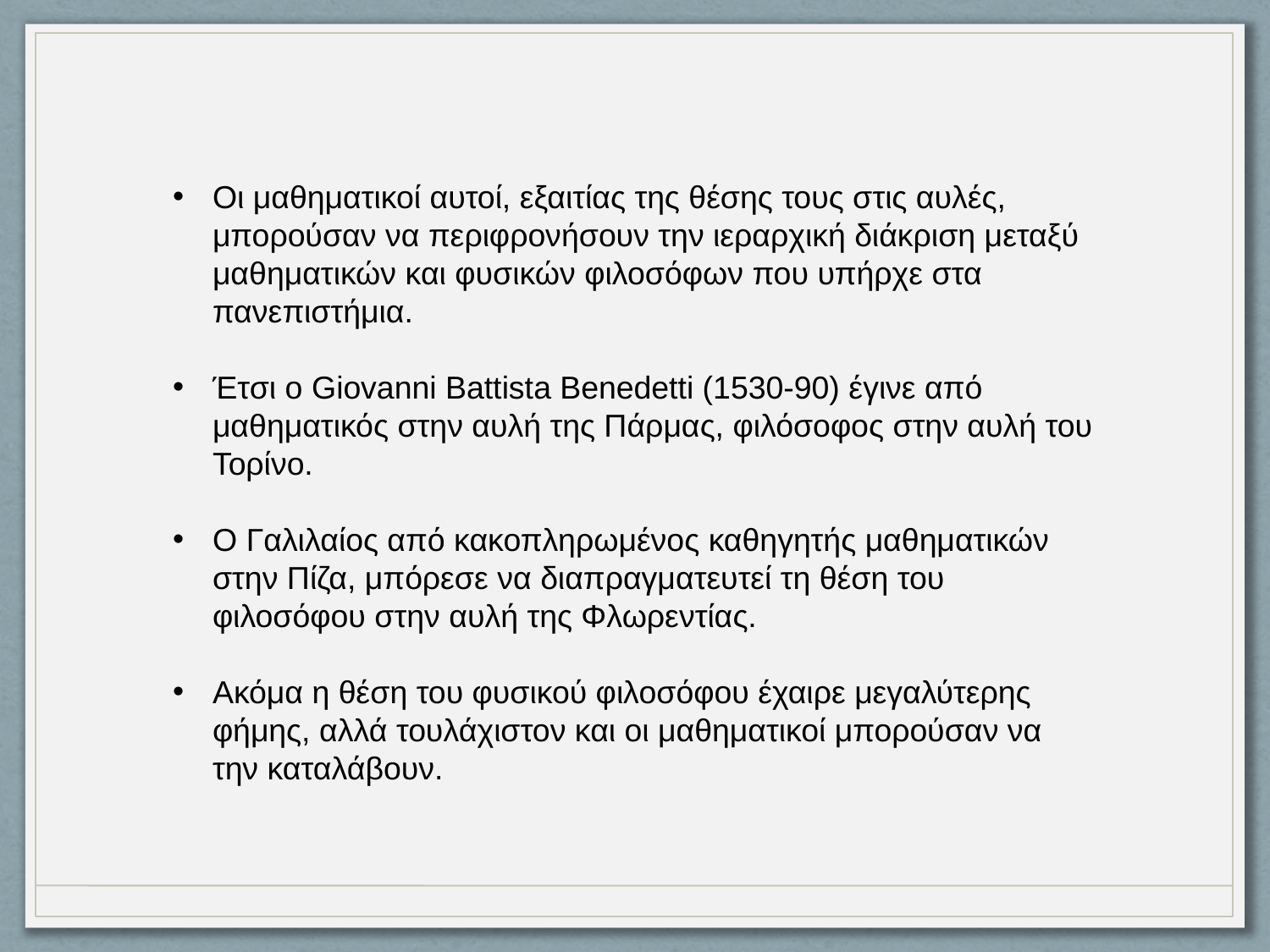

Οι μαθηματικοί αυτοί, εξαιτίας της θέσης τους στις αυλές, μπορούσαν να περιφρονήσουν την ιεραρχική διάκριση μεταξύ μαθηματικών και φυσικών φιλοσόφων που υπήρχε στα πανεπιστήμια.

Έτσι ο Giovanni Battista Benedetti (1530-90) έγινε από μαθηματικός στην αυλή της Πάρμας, φιλόσοφος στην αυλή του Τορίνο.

Ο Γαλιλαίος από κακοπληρωμένος καθηγητής μαθηματικών στην Πίζα, μπόρεσε να διαπραγματευτεί τη θέση του φιλοσόφου στην αυλή της Φλωρεντίας.

Ακόμα η θέση του φυσικού φιλοσόφου έχαιρε μεγαλύτερης φήμης, αλλά τουλάχιστον και οι μαθηματικοί μπορούσαν να την καταλάβουν.